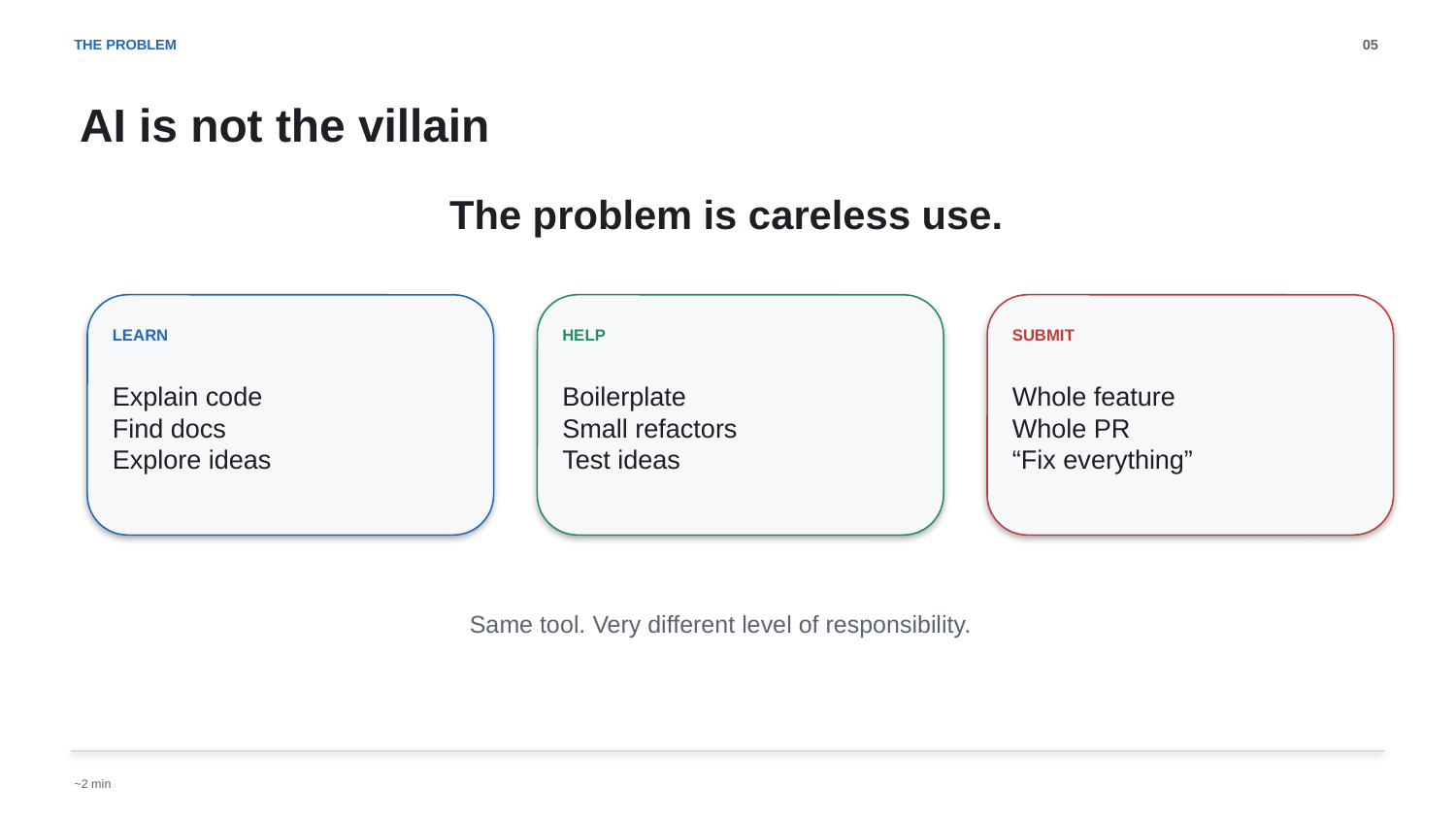

THE PROBLEM
05
AI is not the villain
The problem is careless use.

LEARN
HELP
SUBMIT
Explain code
Find docs
Explore ideas
Boilerplate
Small refactors
Test ideas
Whole feature
Whole PR
“Fix everything”
Same tool. Very different level of responsibility.
~2 min